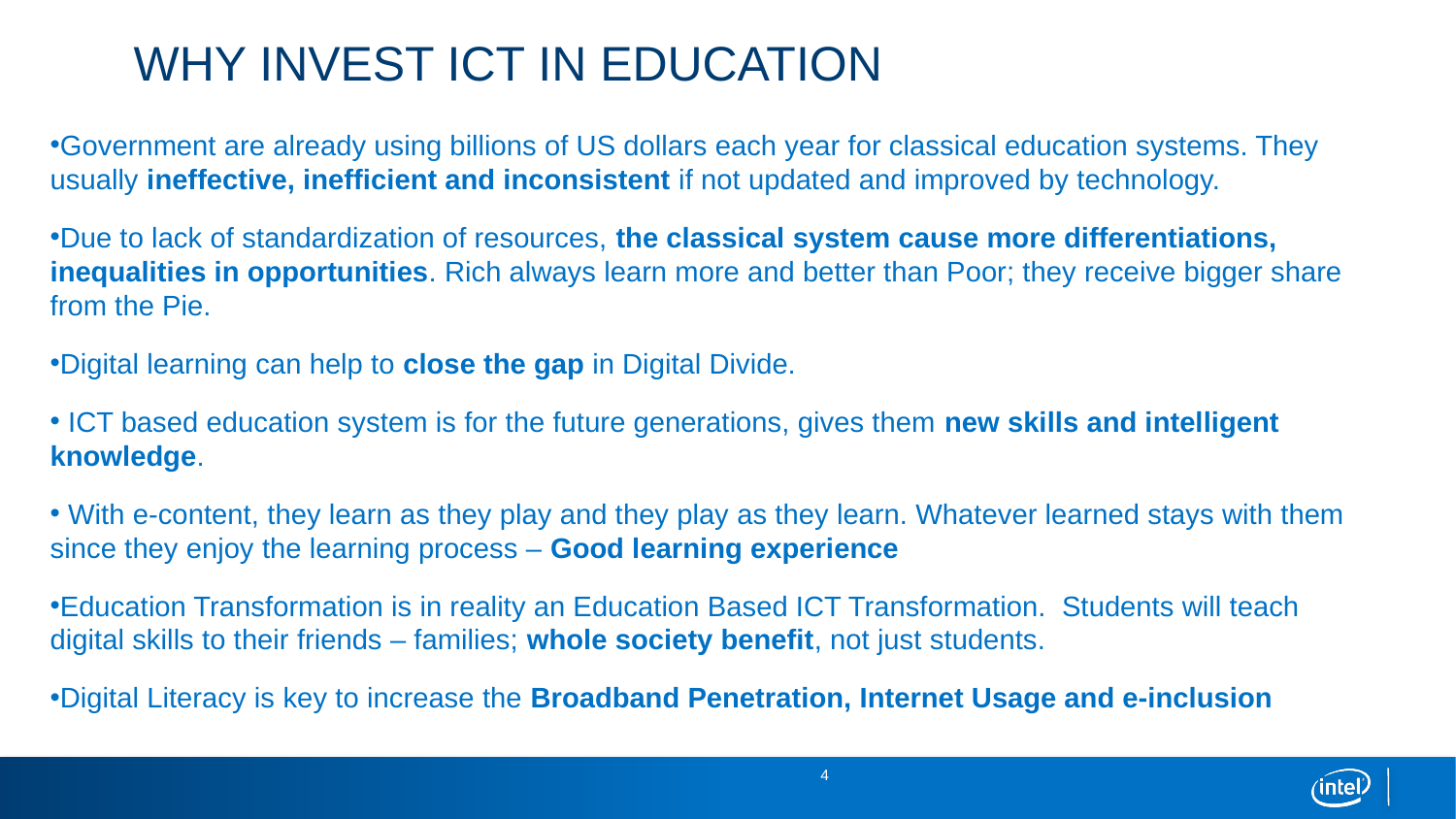

# WHY INVEST ICT IN EDUCATION
Government are already using billions of US dollars each year for classical education systems. They usually ineffective, inefficient and inconsistent if not updated and improved by technology.
Due to lack of standardization of resources, the classical system cause more differentiations, inequalities in opportunities. Rich always learn more and better than Poor; they receive bigger share from the Pie.
Digital learning can help to close the gap in Digital Divide.
 ICT based education system is for the future generations, gives them new skills and intelligent knowledge.
 With e-content, they learn as they play and they play as they learn. Whatever learned stays with them since they enjoy the learning process – Good learning experience
Education Transformation is in reality an Education Based ICT Transformation.  Students will teach digital skills to their friends – families; whole society benefit, not just students.
Digital Literacy is key to increase the Broadband Penetration, Internet Usage and e-inclusion

                                                         4